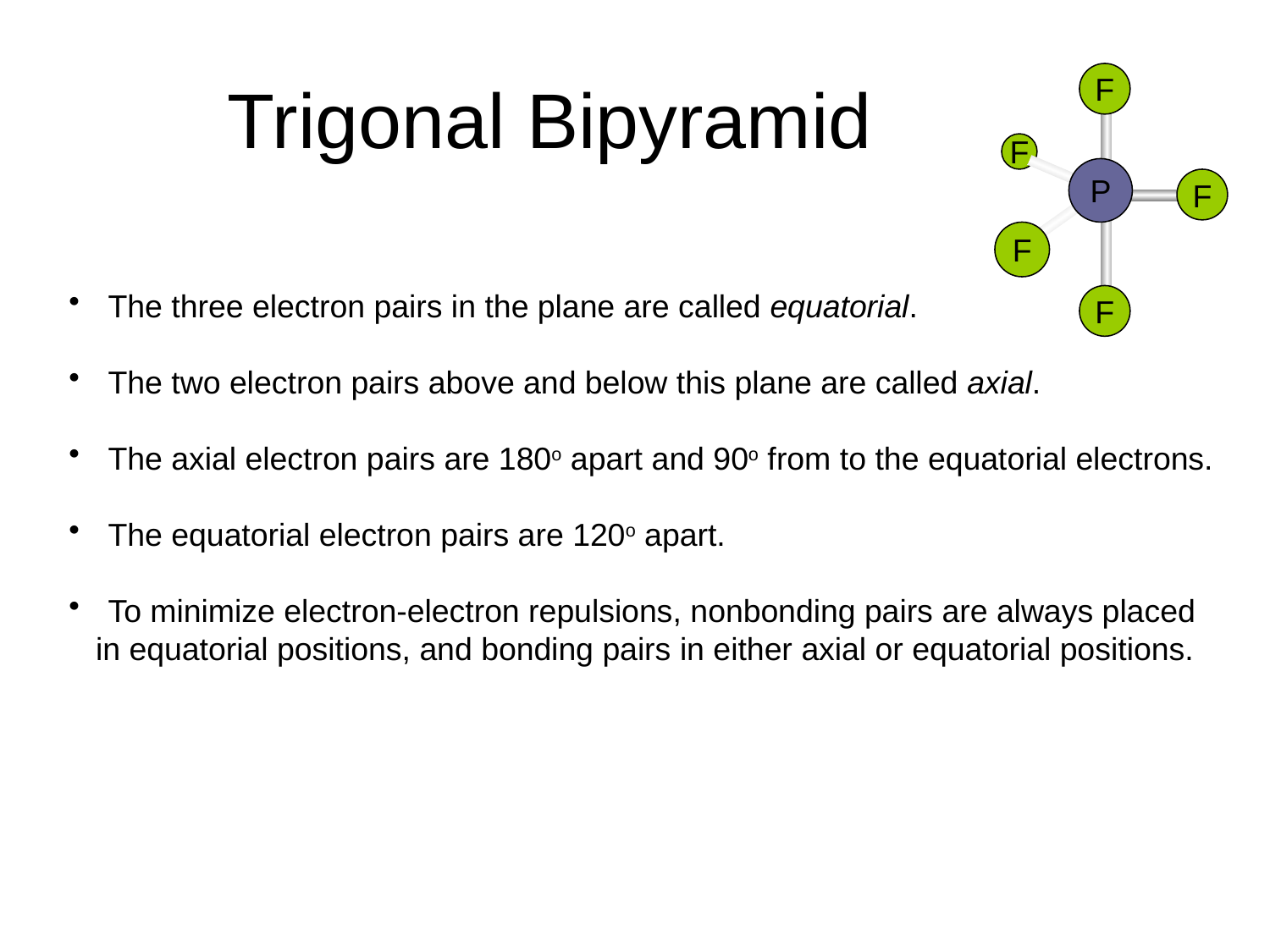

# Trigonal Bipyramid
F
F
P

F

F
F
 The three electron pairs in the plane are called equatorial.

 The two electron pairs above and below this plane are called axial.

 The axial electron pairs are 180o apart and 90o from to the equatorial electrons.

 The equatorial electron pairs are 120o apart.

 To minimize electron-electron repulsions, nonbonding pairs are always placed
   in equatorial positions, and bonding pairs in either axial or equatorial positions.